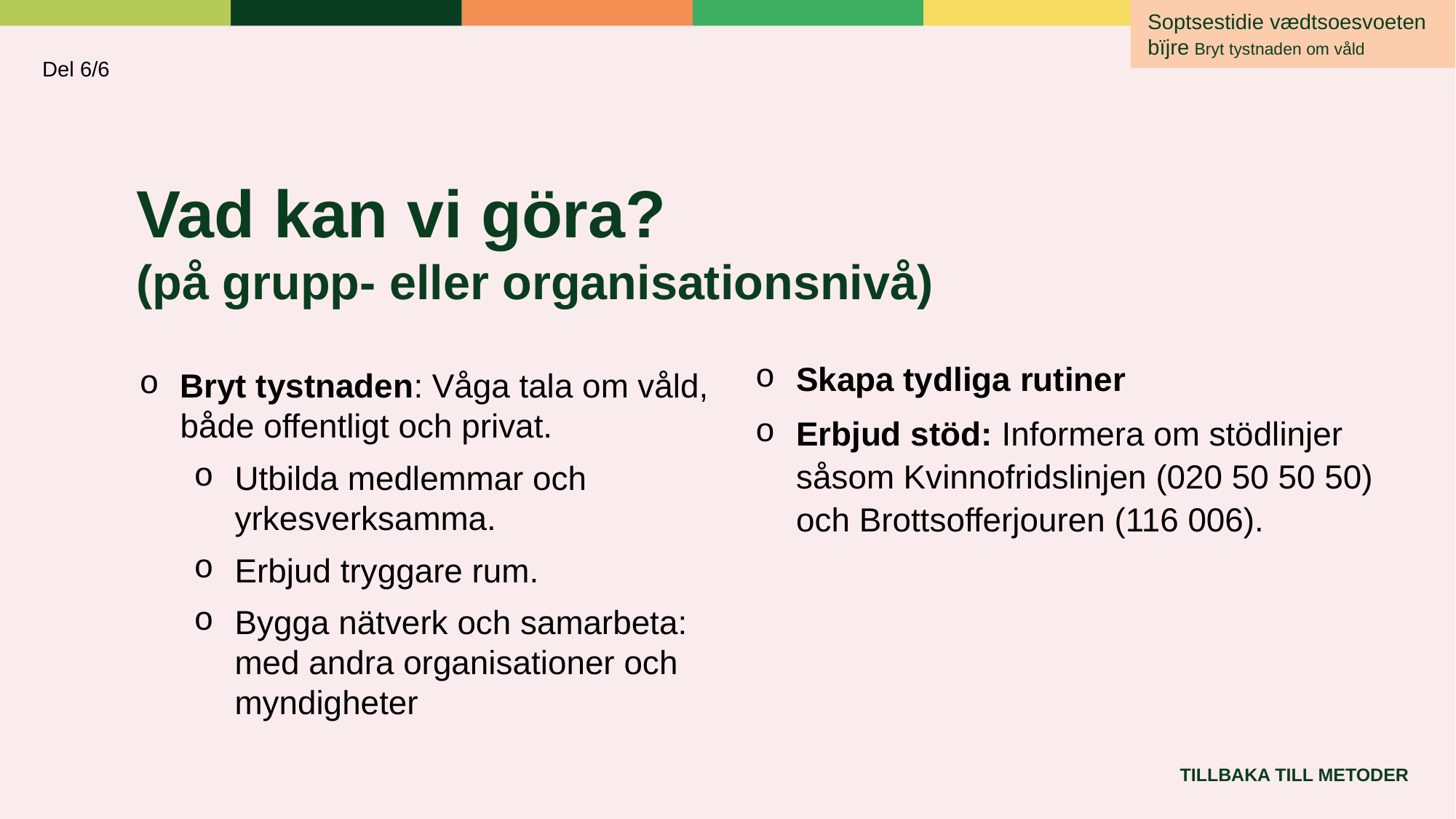

Soptsestidie vædtsoesvoeten bïjre Bryt tystnaden om våld
Del 6/6
Vad kan vi göra?
(på grupp- eller organisationsnivå)
Skapa tydliga rutiner
Erbjud stöd: Informera om stödlinjer såsom Kvinnofridslinjen (020 50 50 50) och Brottsofferjouren (116 006).
Bryt tystnaden: Våga tala om våld, både offentligt och privat.
Utbilda medlemmar och yrkesverksamma.
Erbjud tryggare rum.
Bygga nätverk och samarbeta:
med andra organisationer och myndigheter
TILLBAKA TILL METODER